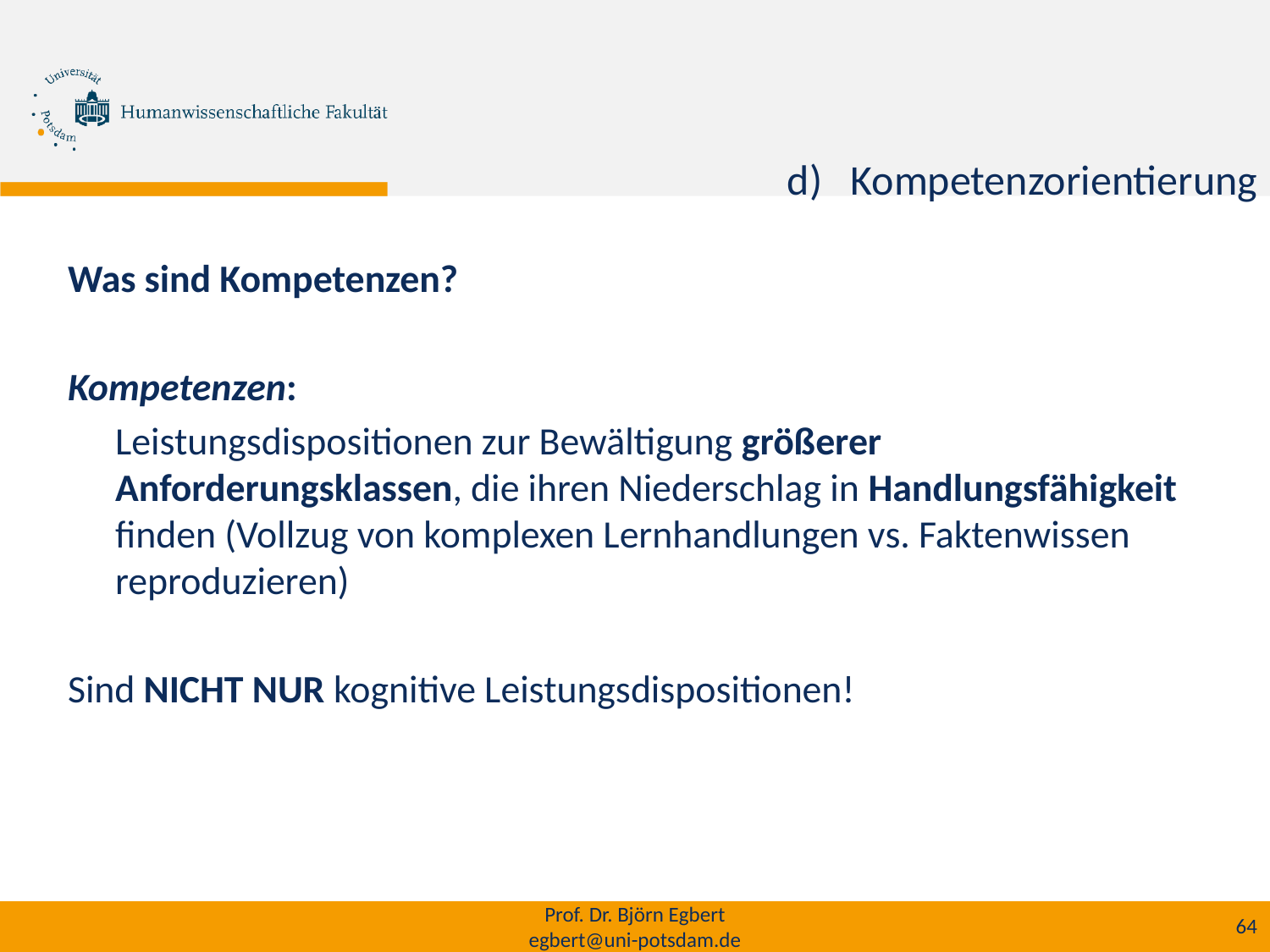

Kompetenzorientierung
Was sind Kompetenzen?

Kompetenzen:
Leistungsdispositionen zur Bewältigung größerer Anforderungsklassen, die ihren Niederschlag in Handlungsfähigkeit finden (Vollzug von komplexen Lernhandlungen vs. Faktenwissen reproduzieren)

Sind NICHT NUR kognitive Leistungsdispositionen!

Prof. Dr. Björn Egbert
egbert@uni-potsdam.de

64